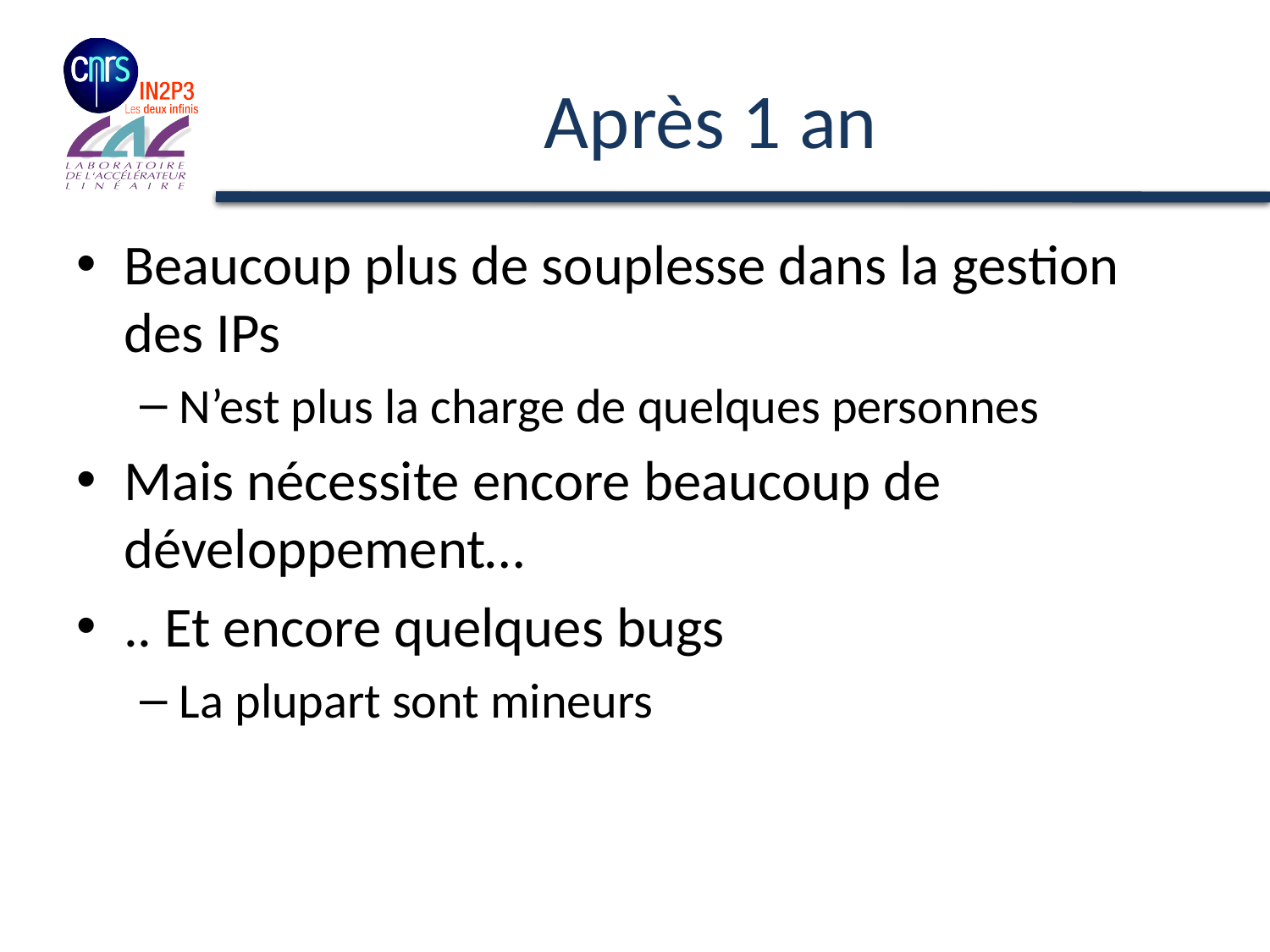

# Après 1 an
Beaucoup plus de souplesse dans la gestion des IPs
N’est plus la charge de quelques personnes
Mais nécessite encore beaucoup de développement…
.. Et encore quelques bugs
La plupart sont mineurs